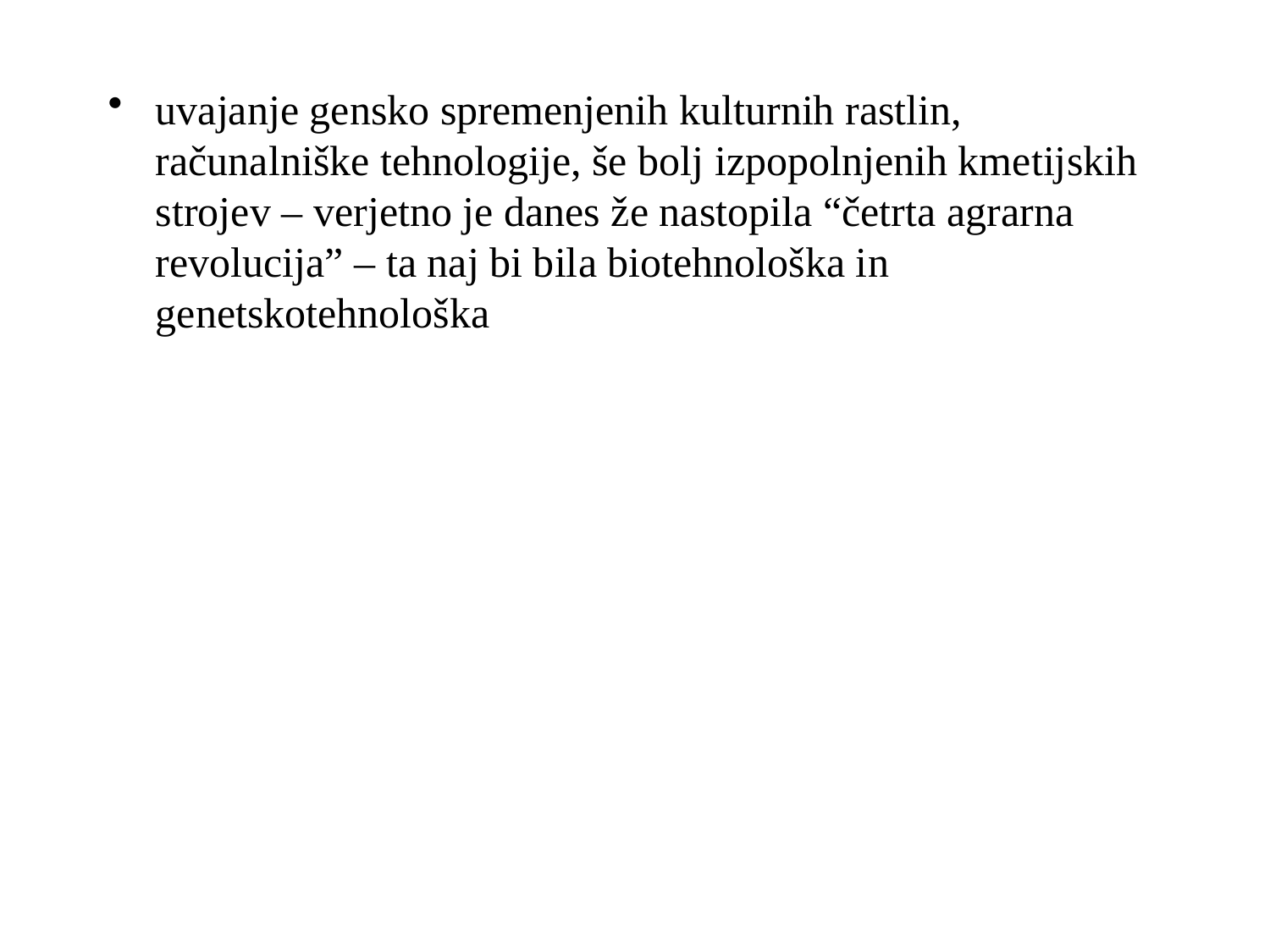

#
uvajanje gensko spremenjenih kulturnih rastlin, računalniške tehnologije, še bolj izpopolnjenih kmetijskih strojev – verjetno je danes že nastopila “četrta agrarna revolucija” – ta naj bi bila biotehnološka in genetskotehnološka